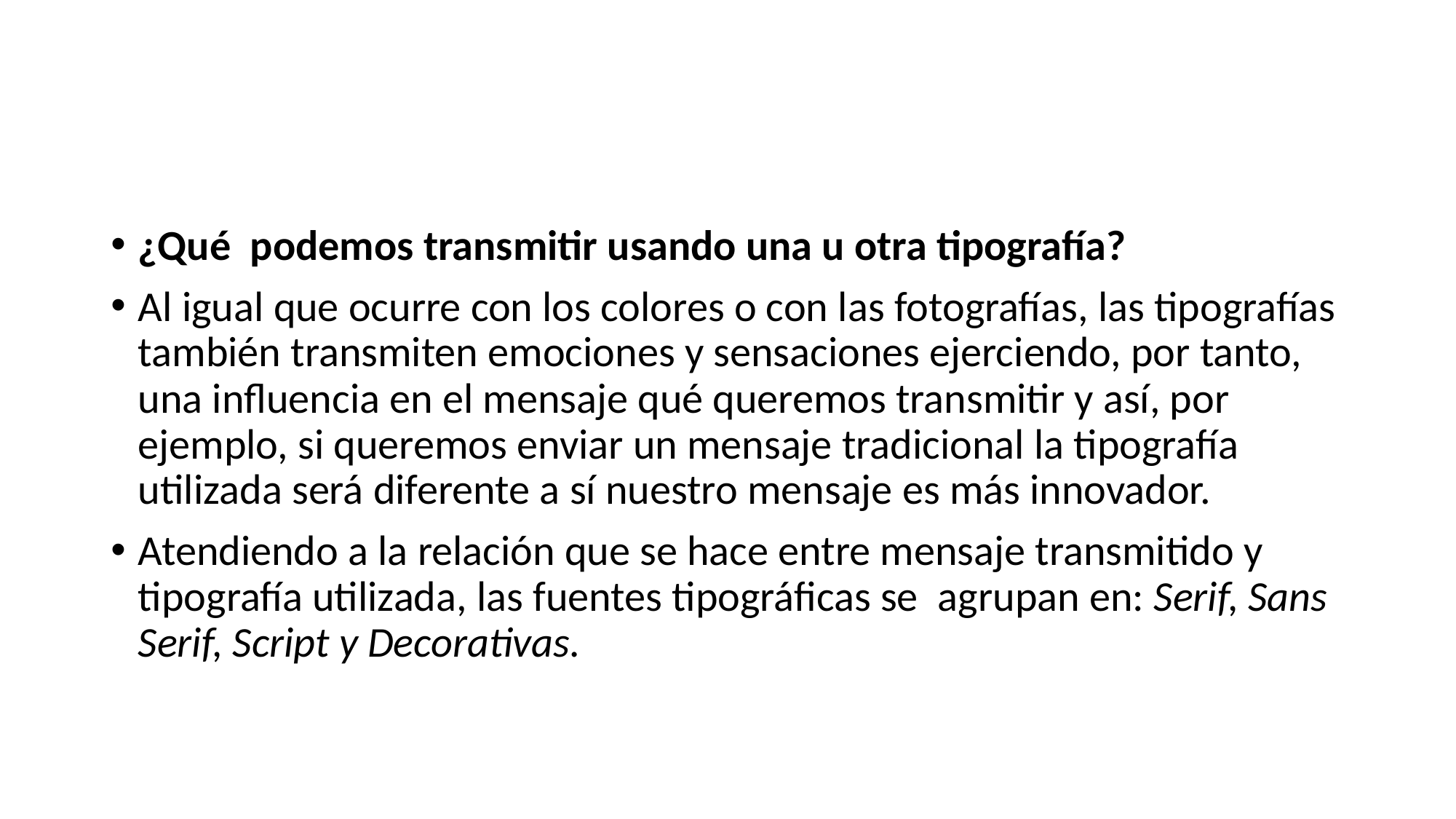

#
¿Qué  podemos transmitir usando una u otra tipografía?
Al igual que ocurre con los colores o con las fotografías, las tipografías también transmiten emociones y sensaciones ejerciendo, por tanto, una influencia en el mensaje qué queremos transmitir y así, por ejemplo, si queremos enviar un mensaje tradicional la tipografía utilizada será diferente a sí nuestro mensaje es más innovador.
Atendiendo a la relación que se hace entre mensaje transmitido y tipografía utilizada, las fuentes tipográficas se  agrupan en: Serif, Sans Serif, Script y Decorativas.